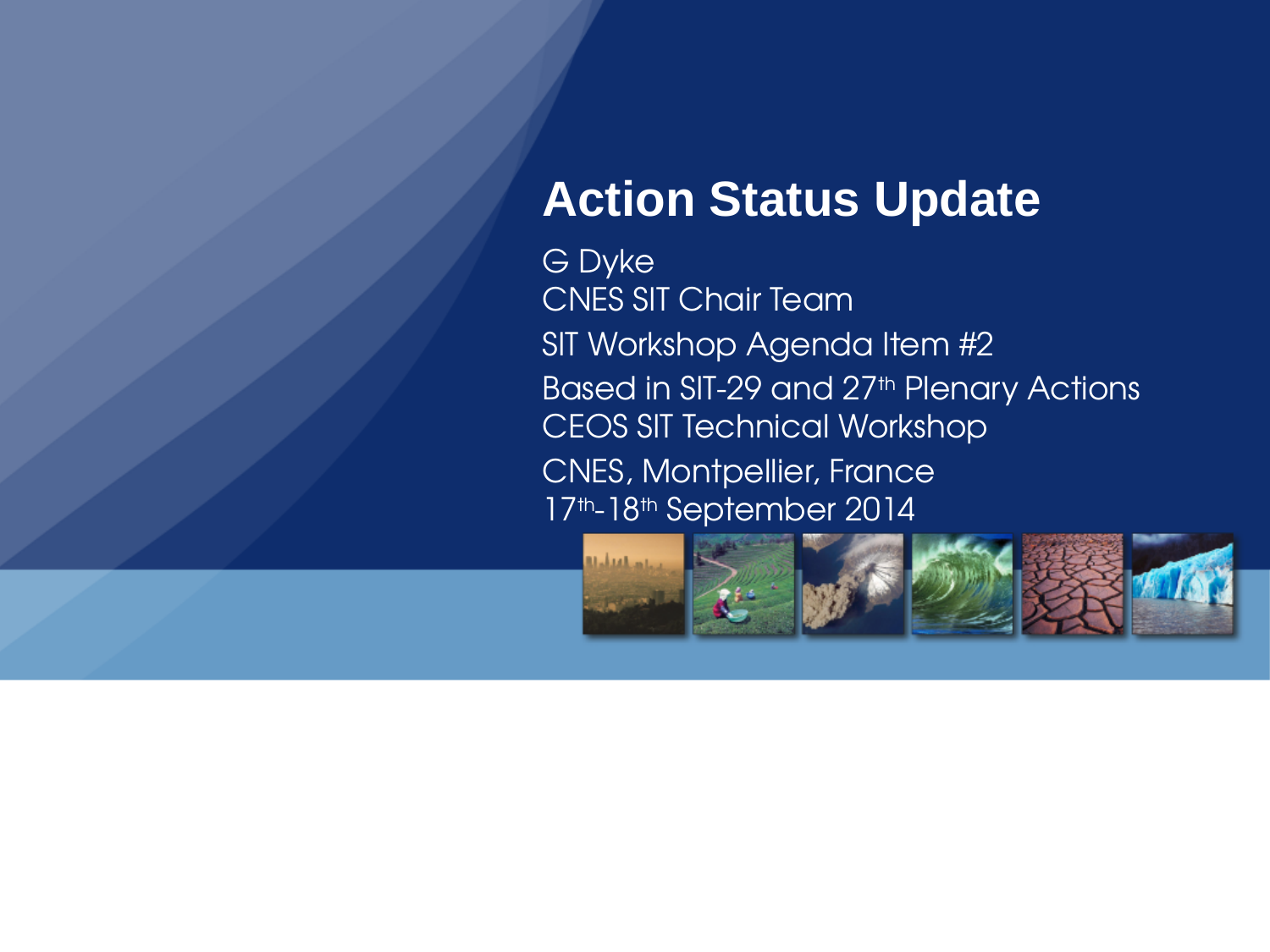

# Action Status Update
G Dyke
CNES SIT Chair Team
SIT Workshop Agenda Item #2
Based in SIT-29 and 27th Plenary Actions
CEOS SIT Technical Workshop
CNES, Montpellier, France
17th-18th September 2014